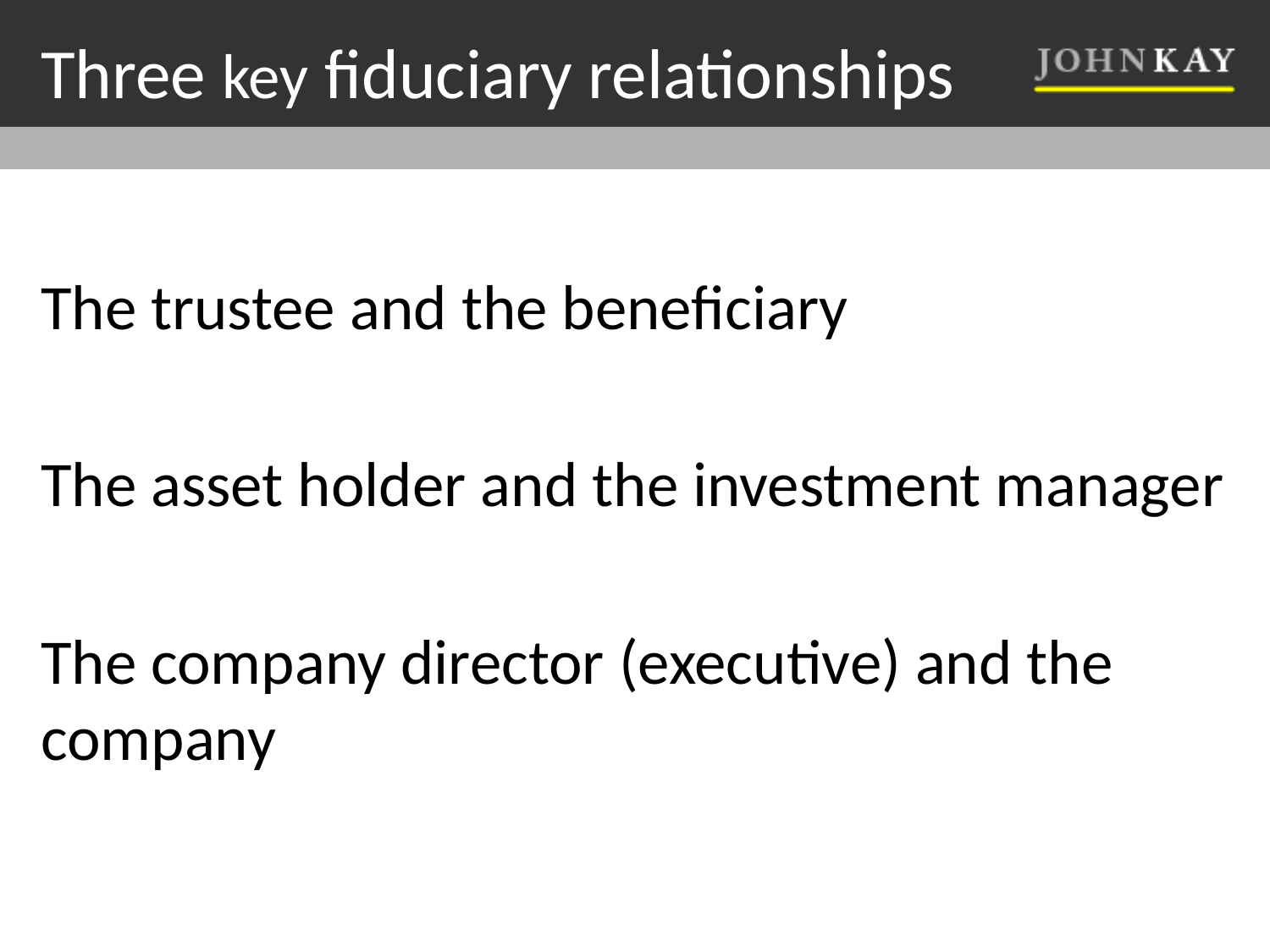

# Three key fiduciary relationships
The trustee and the beneficiary

The asset holder and the investment manager

The company director (executive) and the company